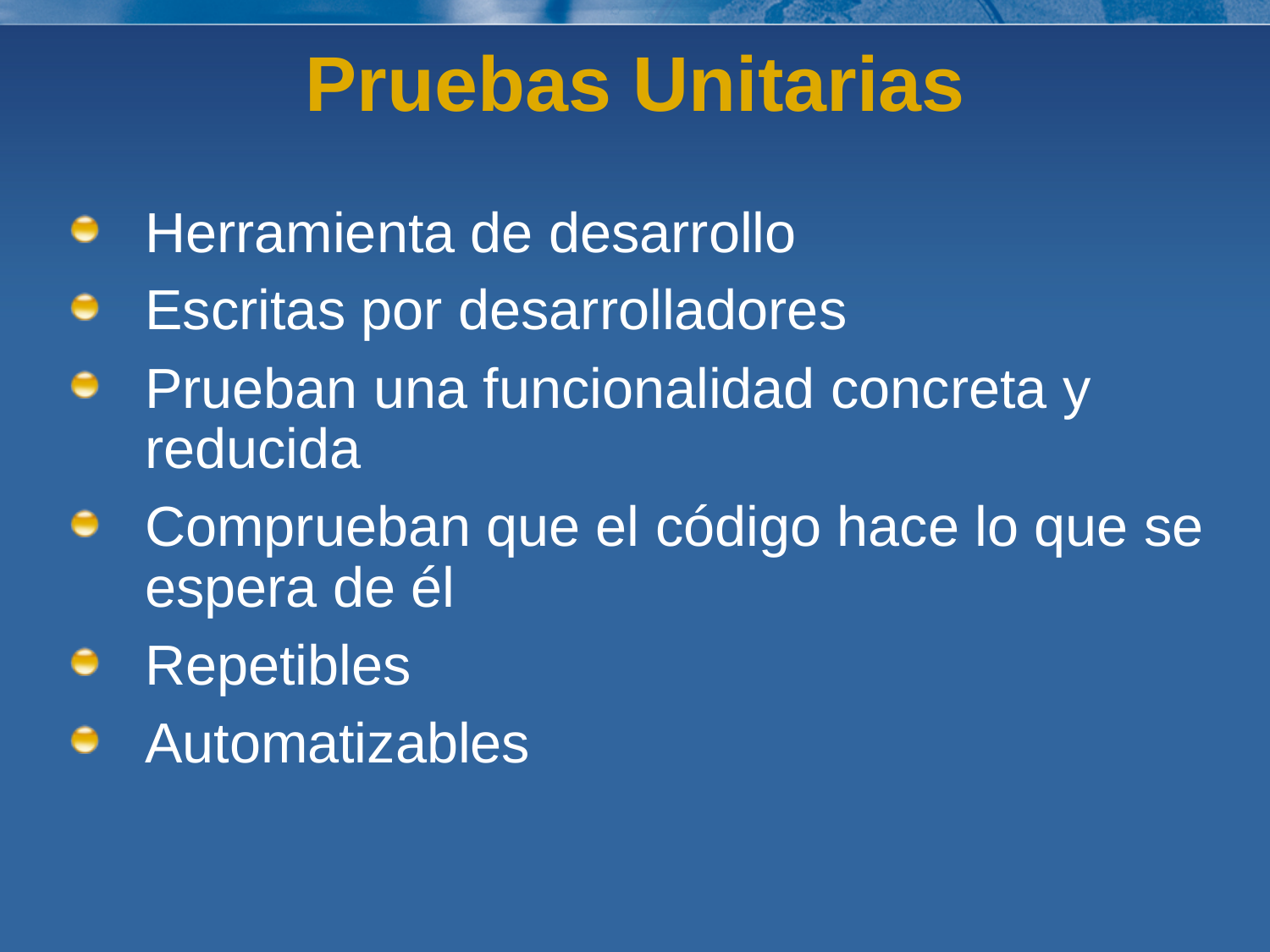

# Pruebas Unitarias
Herramienta de desarrollo
Escritas por desarrolladores
Prueban una funcionalidad concreta y reducida
Comprueban que el código hace lo que se espera de él
Repetibles
Automatizables